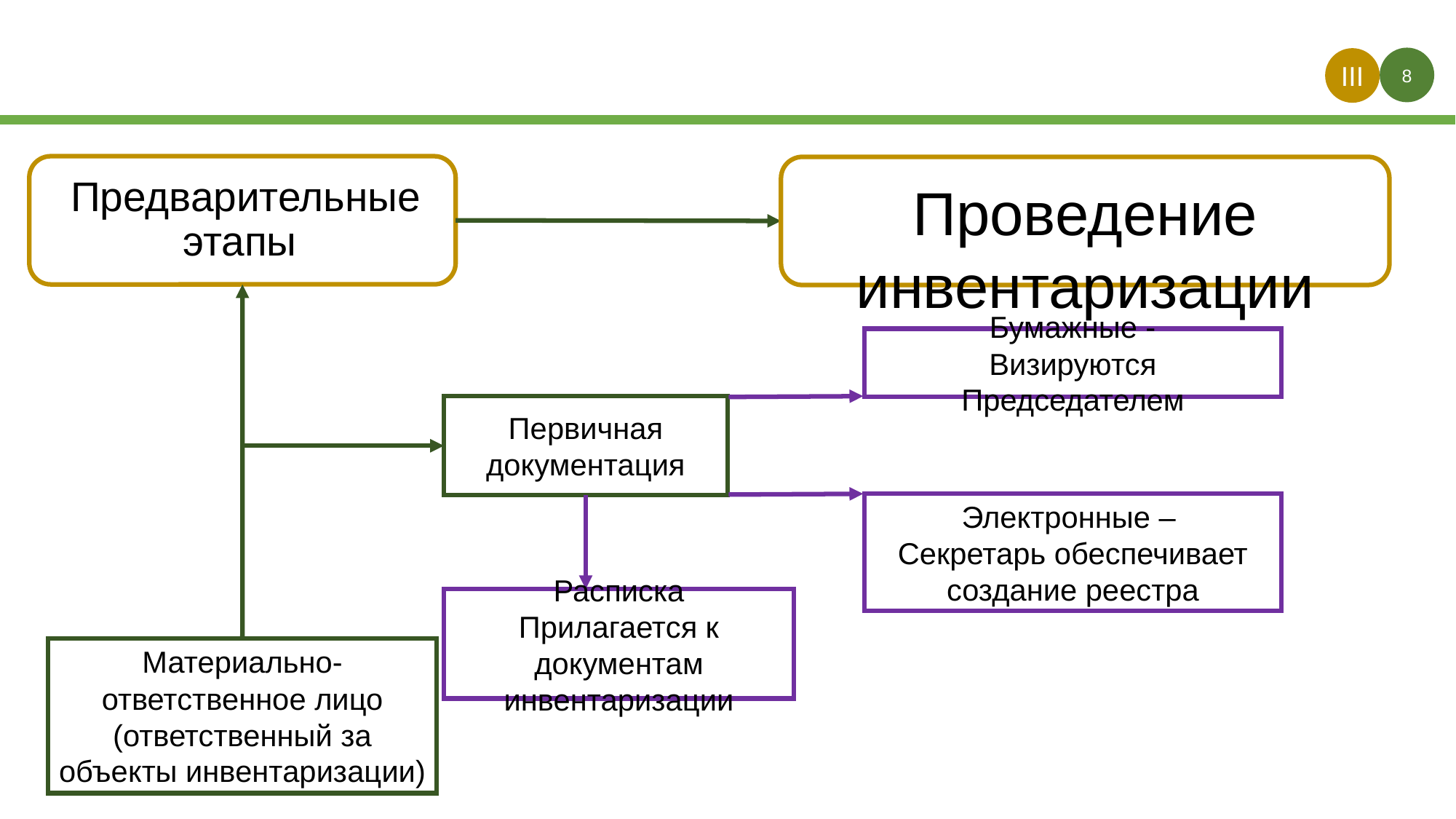

III
8

# Предварительные этапы
Проведение инвентаризации
Бумажные -
Визируются Председателем
Первичная документация
Электронные –
Секретарь обеспечивает создание реестра
Расписка
Прилагается к документам инвентаризации
Материально-ответственное лицо
(ответственный за объекты инвентаризации)